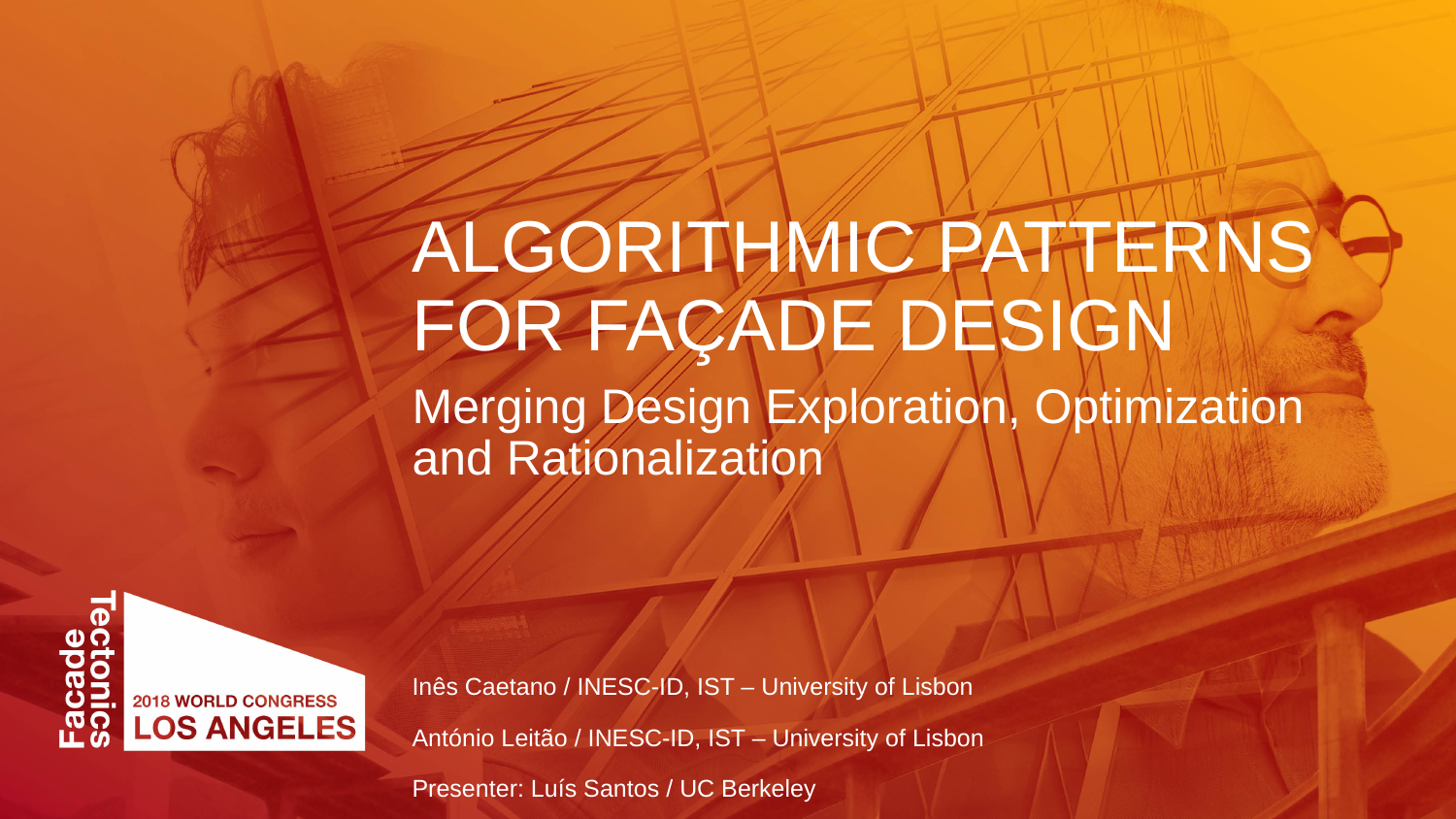

# ALGORITHMIC PATTERNS FOR FAÇADE DESIGN
Merging Design Exploration, Optimization and Rationalization
Inês Caetano / INESC-ID, IST – University of Lisbon
António Leitão / INESC-ID, IST – University of Lisbon
Presenter: Luís Santos / UC Berkeley